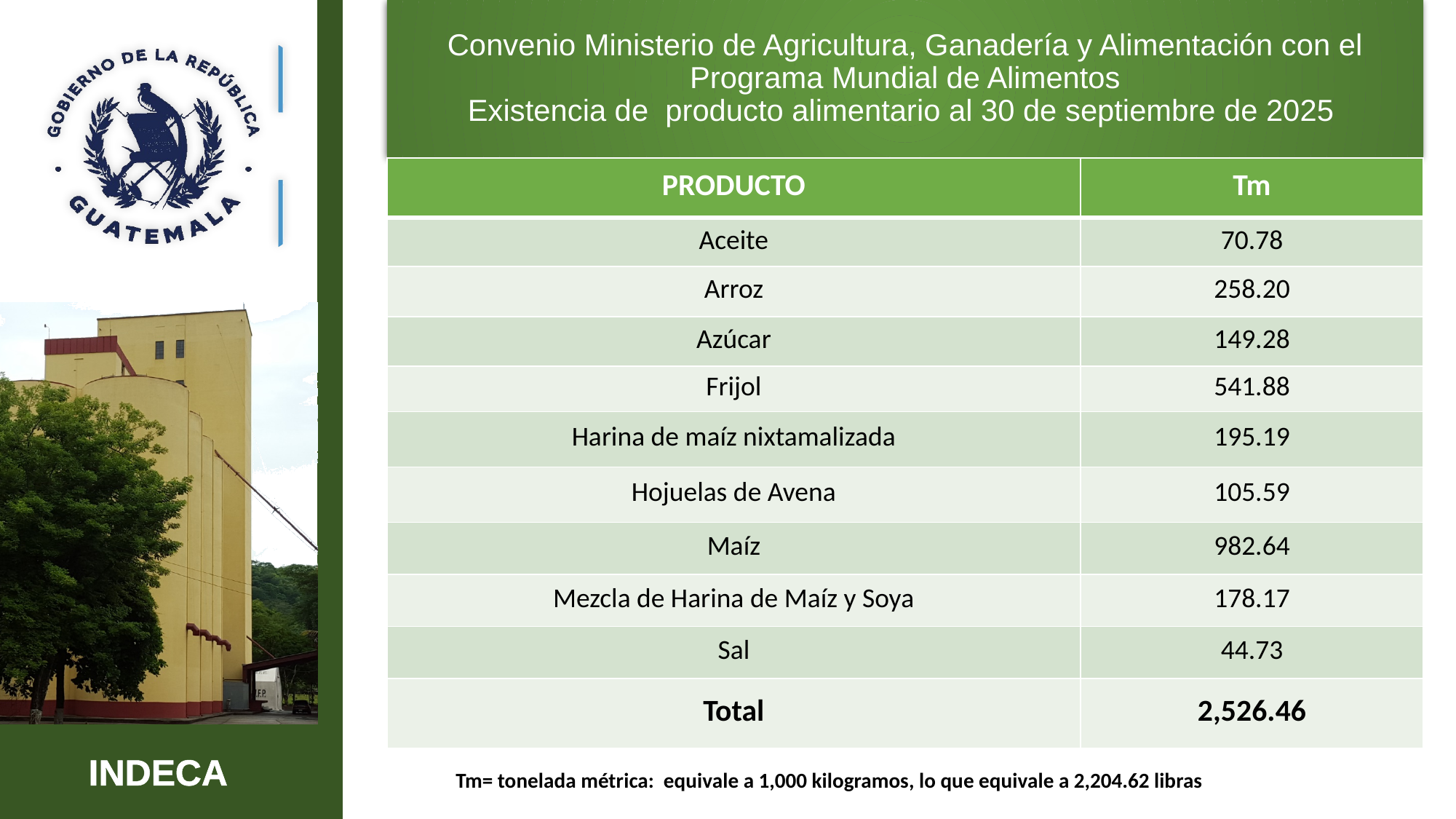

Convenio Ministerio de Agricultura, Ganadería y Alimentación con el Programa Mundial de Alimentos
Existencia de  producto alimentario al 30 de septiembre de 2025
| PRODUCTO | Tm |
| --- | --- |
| Aceite | 70.78 |
| Arroz | 258.20 |
| Azúcar | 149.28 |
| Frijol | 541.88 |
| Harina de maíz nixtamalizada | 195.19 |
| Hojuelas de Avena | 105.59 |
| Maíz | 982.64 |
| Mezcla de Harina de Maíz y Soya | 178.17 |
| Sal | 44.73 |
| Total | 2,526.46 |
Tm= tonelada métrica:  equivale a 1,000 kilogramos, lo que equivale a 2,204.62 libras
3